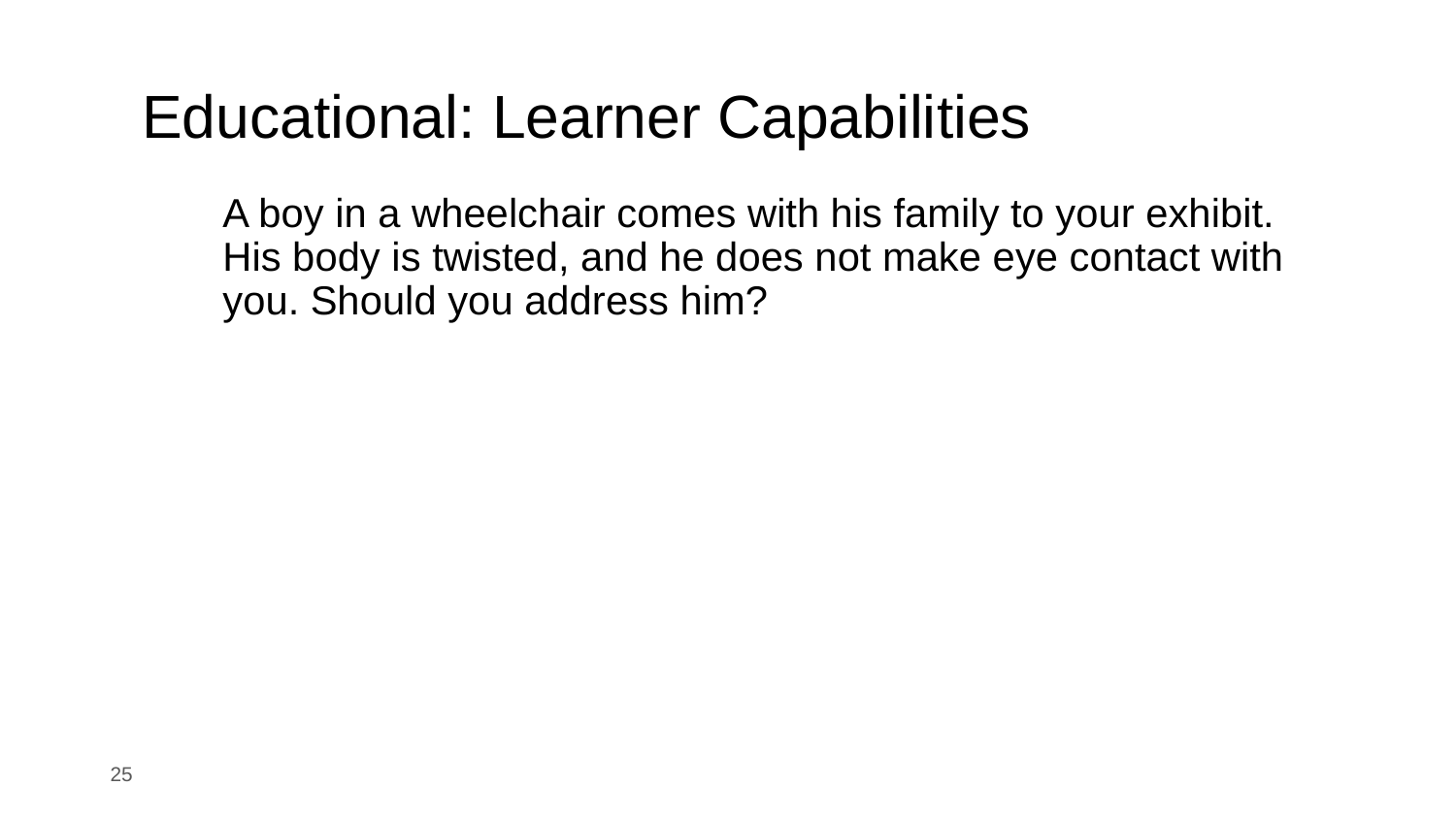

# Educational: Learner Capabilities
A boy in a wheelchair comes with his family to your exhibit. His body is twisted, and he does not make eye contact with you. Should you address him?

25